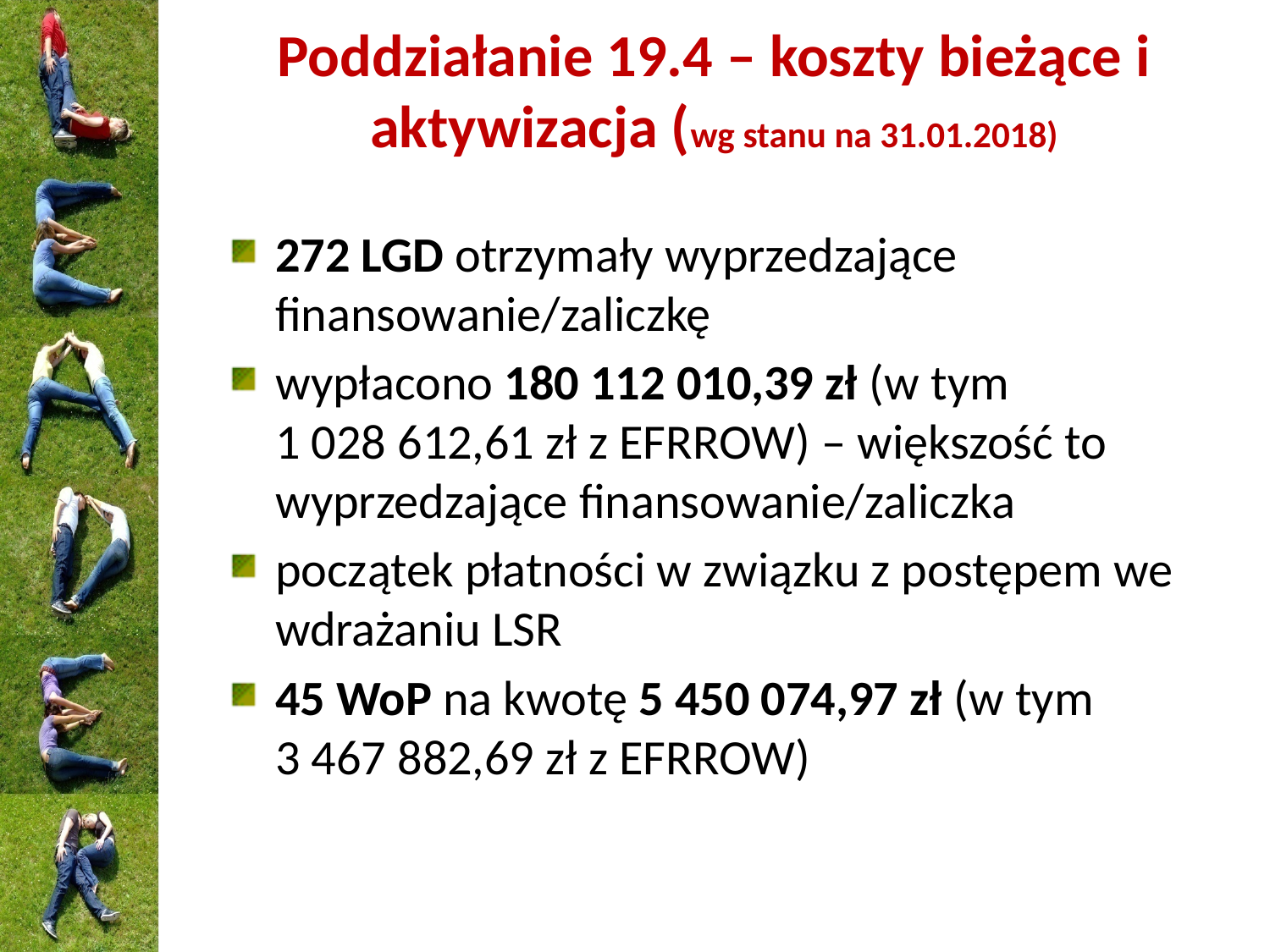

# Poddziałanie 19.4 – koszty bieżące i aktywizacja (wg stanu na 31.01.2018)
272 LGD otrzymały wyprzedzające finansowanie/zaliczkę
wypłacono 180 112 010,39 zł (w tym
1 028 612,61 zł z EFRROW) – większość to wyprzedzające finansowanie/zaliczka
początek płatności w związku z postępem we wdrażaniu LSR
45 WoP na kwotę 5 450 074,97 zł (w tym
3 467 882,69 zł z EFRROW)